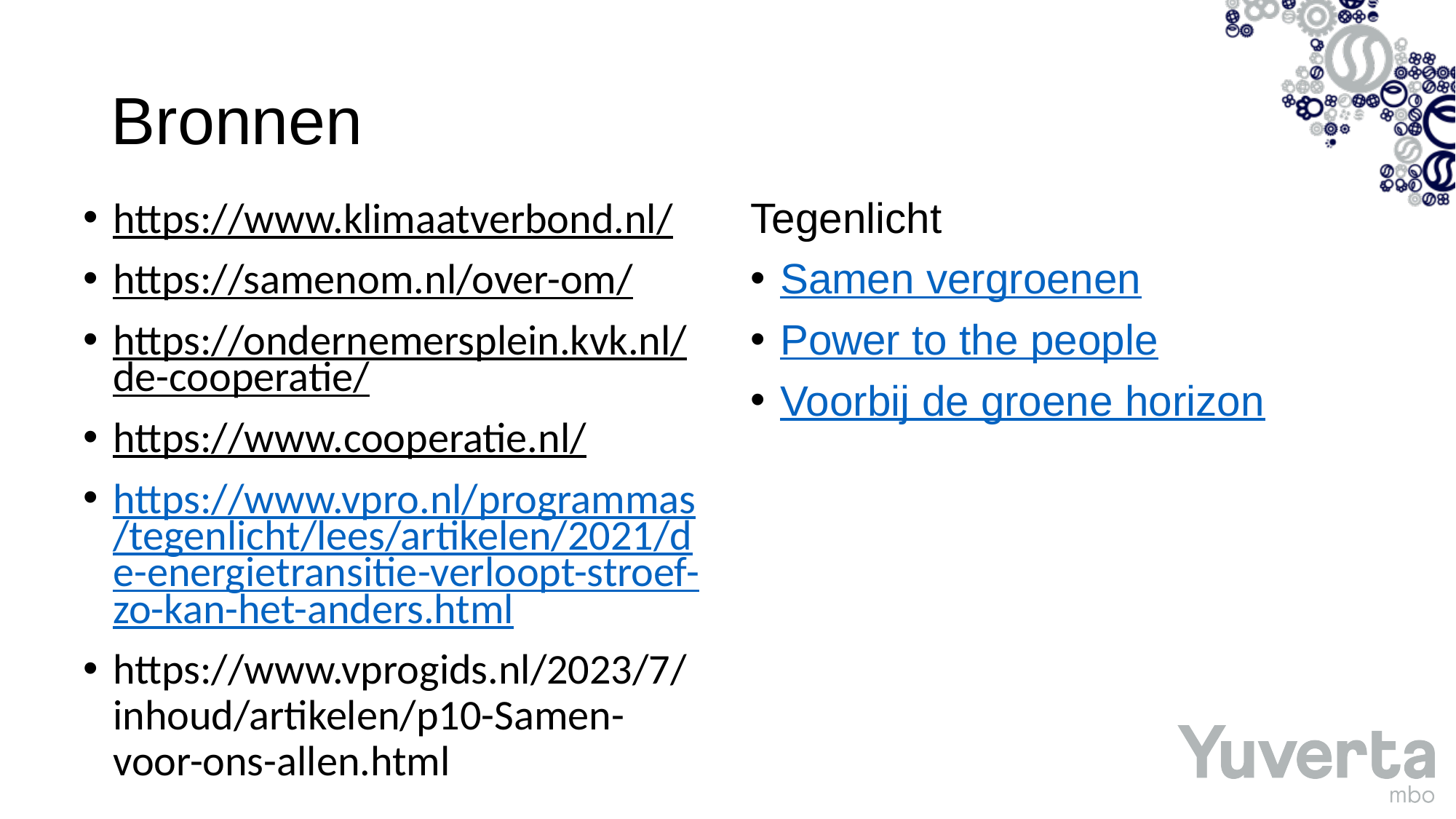

# Bronnen
https://www.klimaatverbond.nl/
https://samenom.nl/over-om/
https://ondernemersplein.kvk.nl/de-cooperatie/
https://www.cooperatie.nl/
https://www.vpro.nl/programmas/tegenlicht/lees/artikelen/2021/de-energietransitie-verloopt-stroef-zo-kan-het-anders.html
https://www.vprogids.nl/2023/7/inhoud/artikelen/p10-Samen-voor-ons-allen.html

Tegenlicht
Samen vergroenen
Power to the people
Voorbij de groene horizon